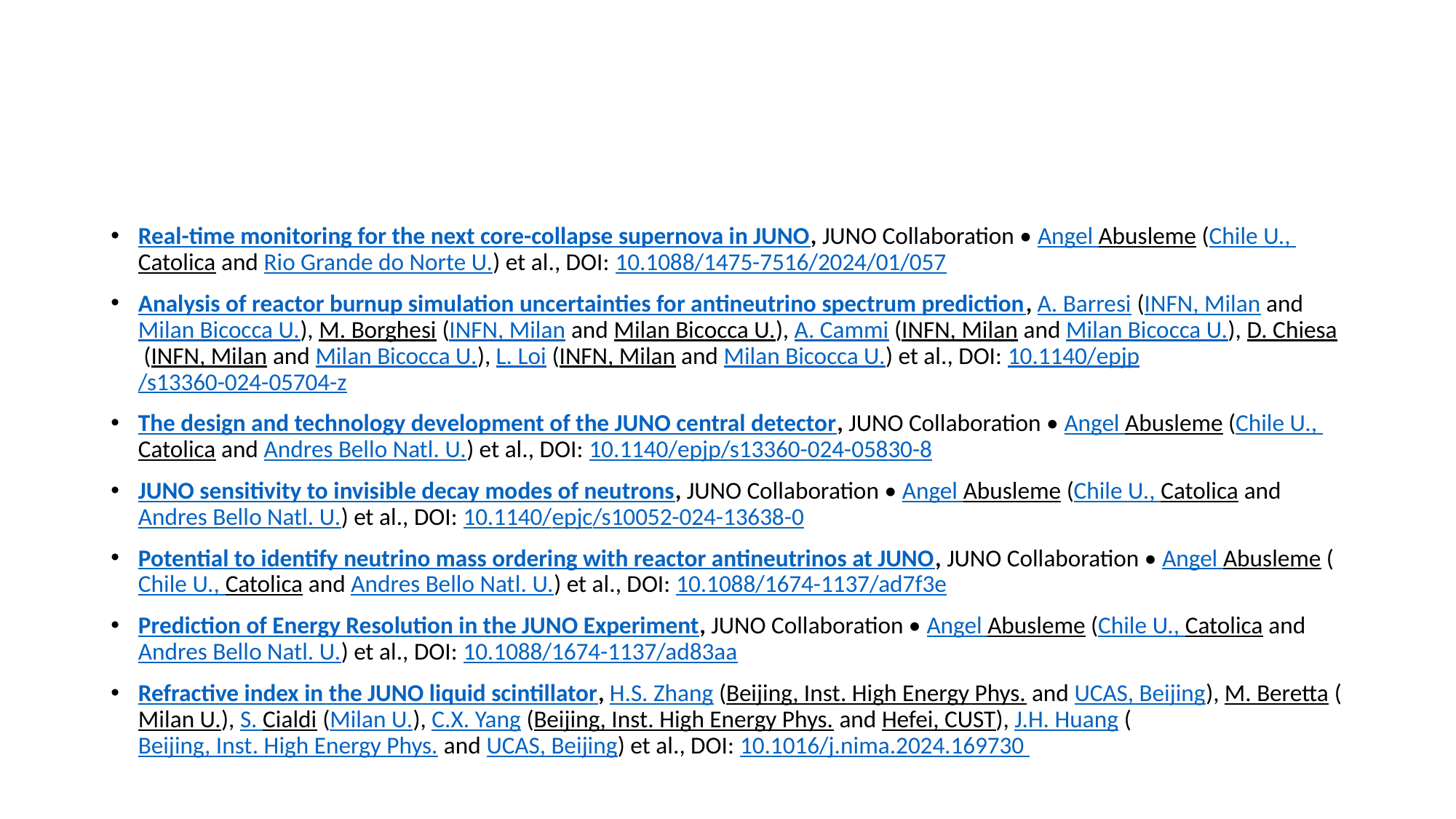

#
Real-time monitoring for the next core-collapse supernova in JUNO, JUNO Collaboration • Angel Abusleme (Chile U., Catolica and Rio Grande do Norte U.) et al., DOI: 10.1088/1475-7516/2024/01/057
Analysis of reactor burnup simulation uncertainties for antineutrino spectrum prediction, A. Barresi (INFN, Milan and Milan Bicocca U.), M. Borghesi (INFN, Milan and Milan Bicocca U.), A. Cammi (INFN, Milan and Milan Bicocca U.), D. Chiesa (INFN, Milan and Milan Bicocca U.), L. Loi (INFN, Milan and Milan Bicocca U.) et al., DOI: 10.1140/epjp/s13360-024-05704-z
The design and technology development of the JUNO central detector, JUNO Collaboration • Angel Abusleme (Chile U., Catolica and Andres Bello Natl. U.) et al., DOI: 10.1140/epjp/s13360-024-05830-8
JUNO sensitivity to invisible decay modes of neutrons, JUNO Collaboration • Angel Abusleme (Chile U., Catolica and Andres Bello Natl. U.) et al., DOI: 10.1140/epjc/s10052-024-13638-0
Potential to identify neutrino mass ordering with reactor antineutrinos at JUNO, JUNO Collaboration • Angel Abusleme (Chile U., Catolica and Andres Bello Natl. U.) et al., DOI: 10.1088/1674-1137/ad7f3e
Prediction of Energy Resolution in the JUNO Experiment, JUNO Collaboration • Angel Abusleme (Chile U., Catolica and Andres Bello Natl. U.) et al., DOI: 10.1088/1674-1137/ad83aa
Refractive index in the JUNO liquid scintillator, H.S. Zhang (Beijing, Inst. High Energy Phys. and UCAS, Beijing), M. Beretta (Milan U.), S. Cialdi (Milan U.), C.X. Yang (Beijing, Inst. High Energy Phys. and Hefei, CUST), J.H. Huang (Beijing, Inst. High Energy Phys. and UCAS, Beijing) et al., DOI: 10.1016/j.nima.2024.169730